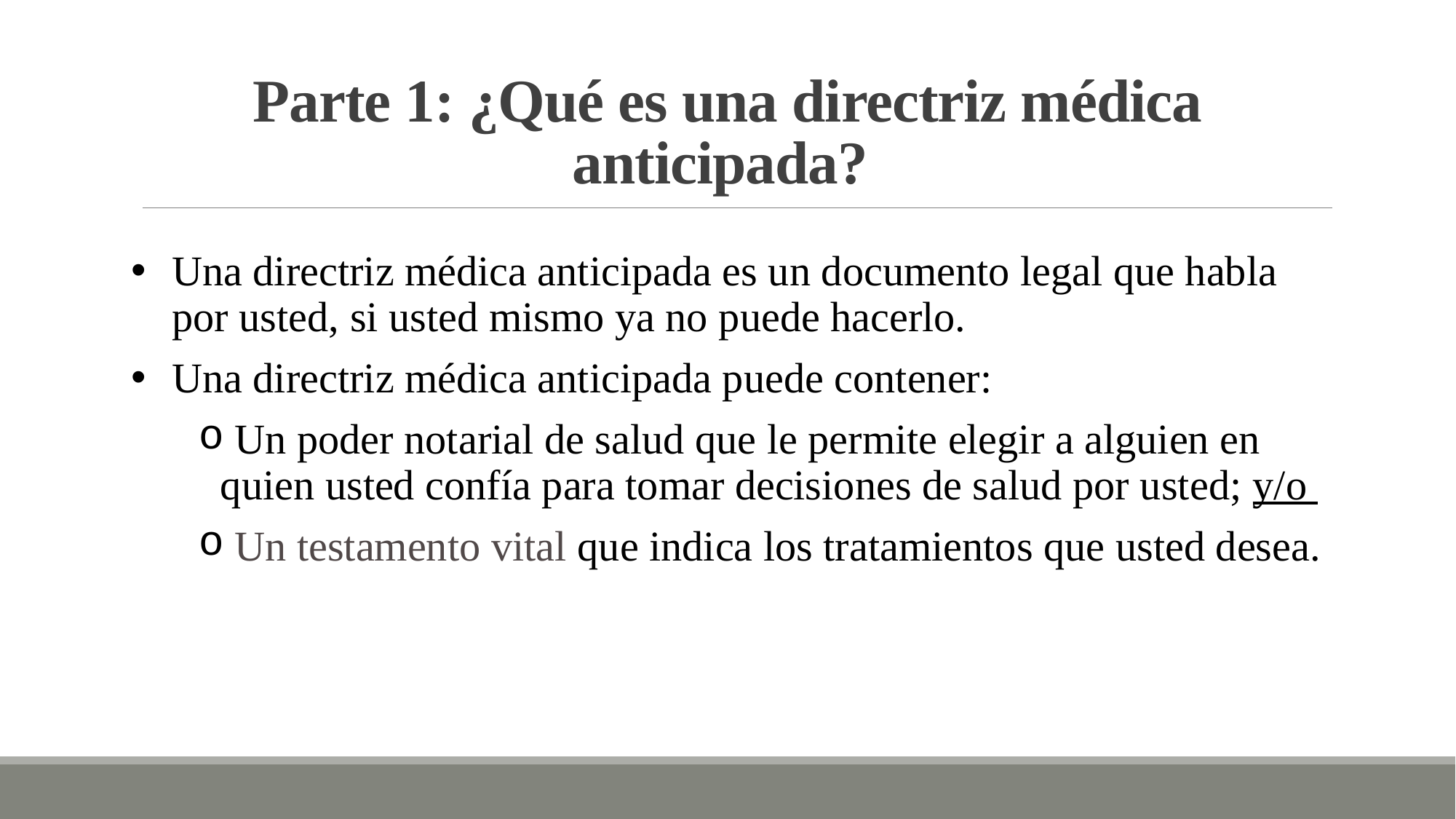

# Parte 1: ¿Qué es una directriz médica anticipada?
Una directriz médica anticipada es un documento legal que habla por usted, si usted mismo ya no puede hacerlo.
Una directriz médica anticipada puede contener:
 Un poder notarial de salud que le permite elegir a alguien en quien usted confía para tomar decisiones de salud por usted; y/o
 Un testamento vital que indica los tratamientos que usted desea.